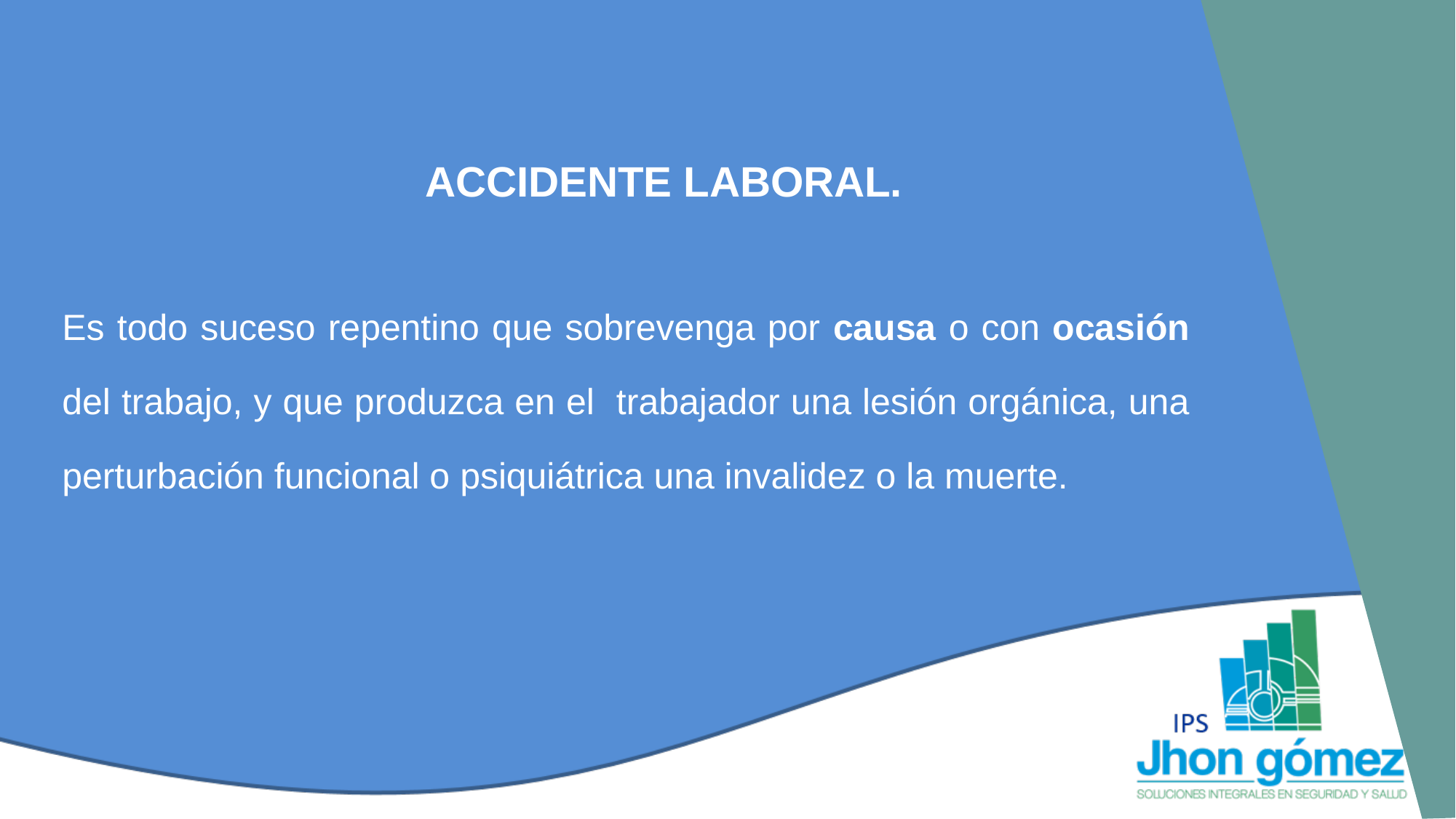

# ACCIDENTE LABORAL.
Es todo suceso repentino que sobrevenga por causa o con ocasión del trabajo, y que produzca en el  trabajador una lesión orgánica, una perturbación funcional o psiquiátrica una invalidez o la muerte.